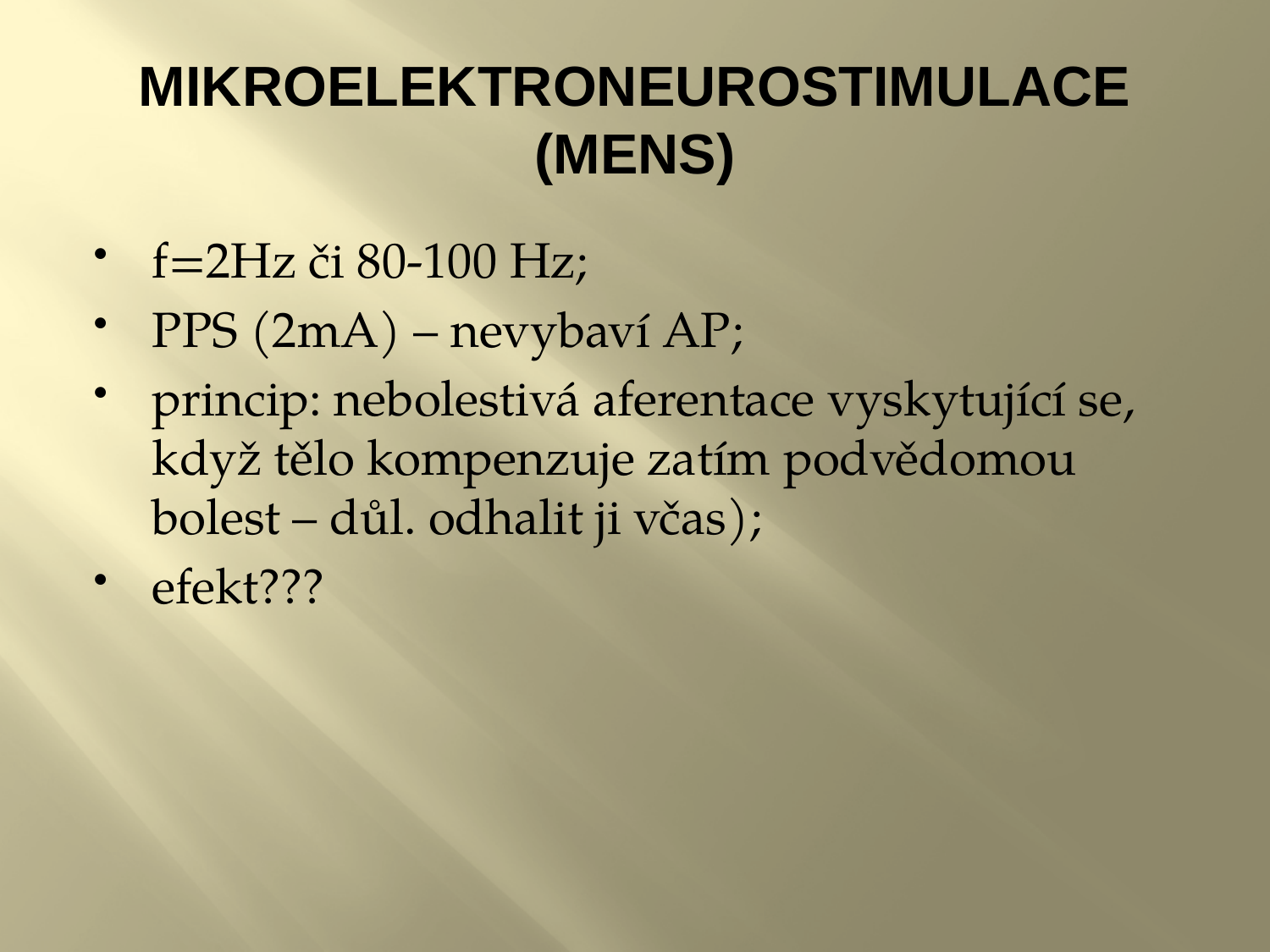

# MIKROELEKTRONEUROSTIMULACE (MENS)
f=2Hz či 80-100 Hz;
PPS (2mA) – nevybaví AP;
princip: nebolestivá aferentace vyskytující se, když tělo kompenzuje zatím podvědomou bolest – důl. odhalit ji včas);
efekt???